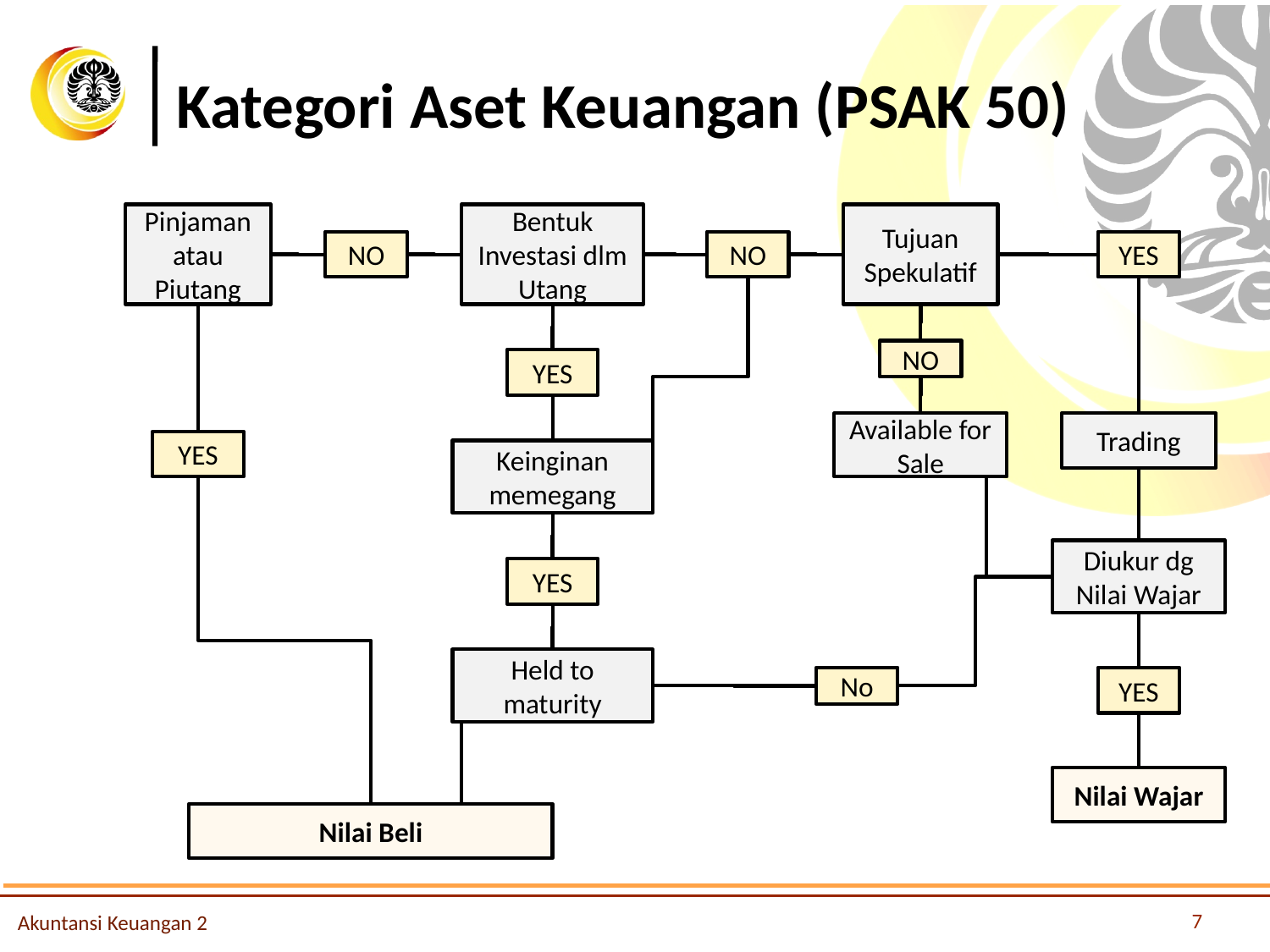

# Kategori Aset Keuangan (PSAK 50)
Pinjaman atau Piutang
Bentuk Investasi dlm Utang
Tujuan Spekulatif
NO
NO
YES
NO
YES
Available for Sale
Trading
YES
Keinginan
memegang
Diukur dg Nilai Wajar
YES
Held to maturity
No
YES
Nilai Wajar
Nilai Beli
7
Akuntansi Keuangan 2